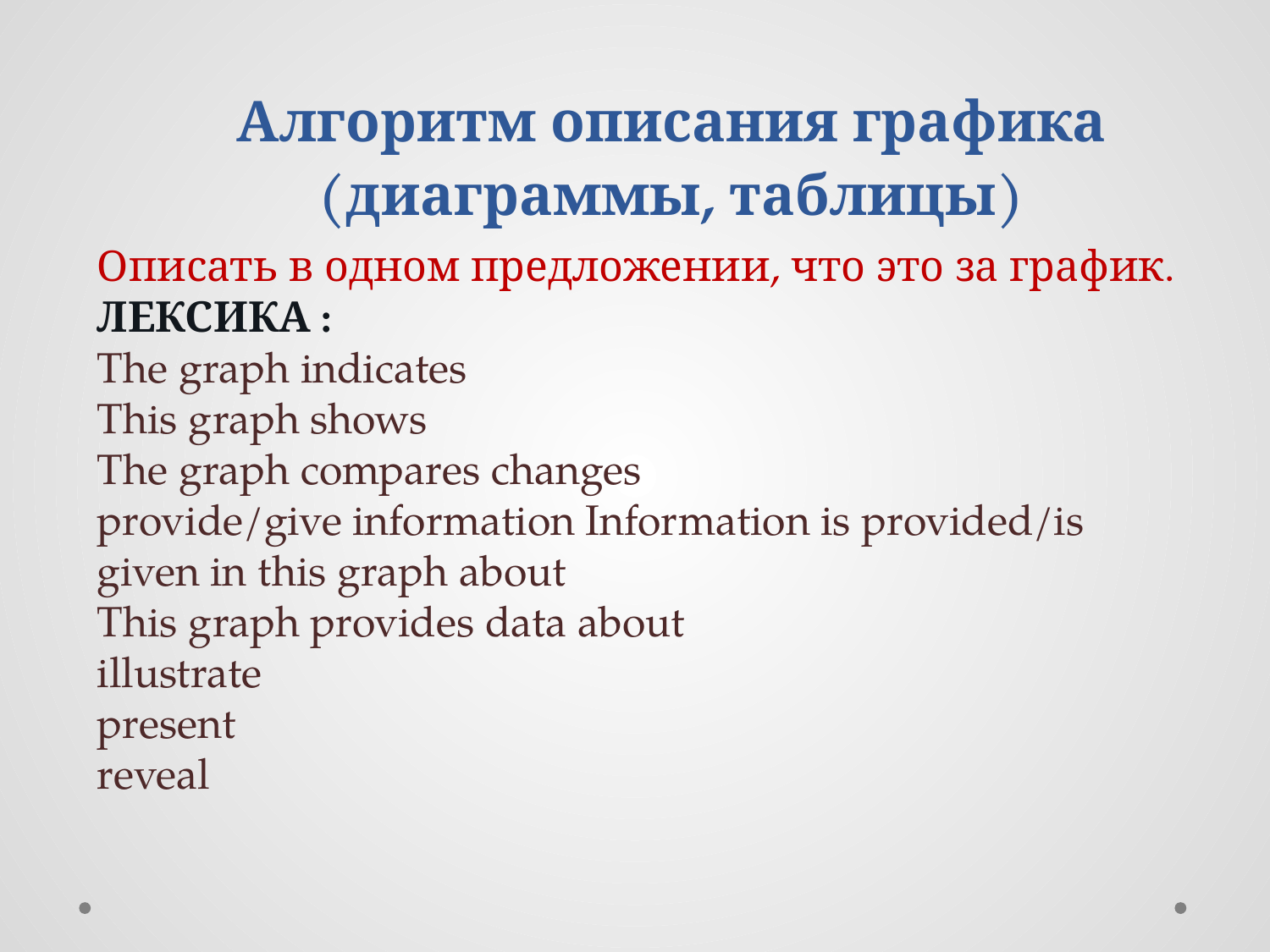

# Алгоритм описания графика (диаграммы, таблицы)

Описать в одном предложении, что это за график.
ЛЕКСИКА :
The graph indicates
This graph shows
The graph compares changes
provide/give information Information is provided/is given in this graph about
This graph provides data about
illustrate
present
reveal